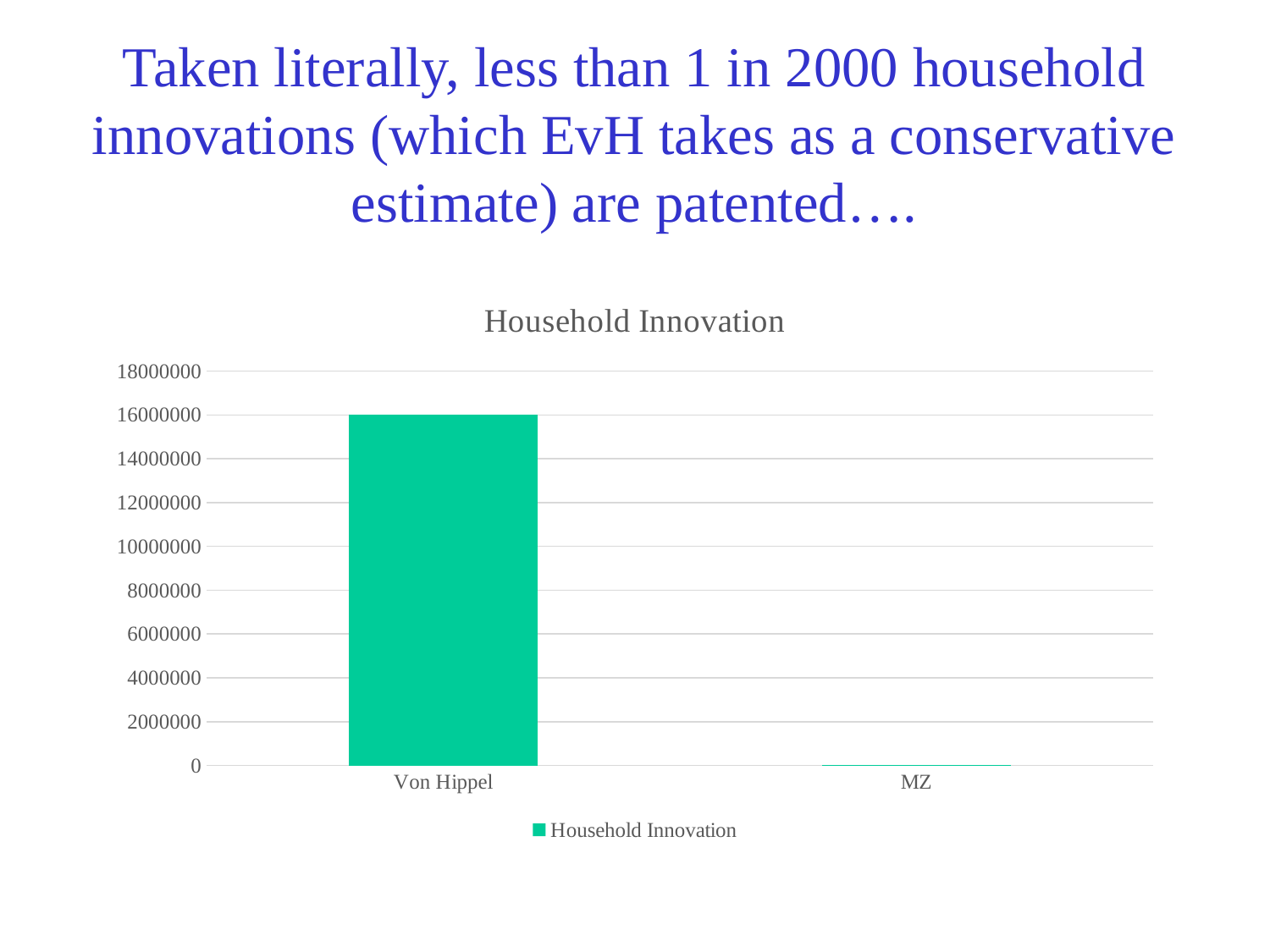

# Taken literally, less than 1 in 2000 household innovations (which EvH takes as a conservative estimate) are patented….

### Chart:

| Category | Household Innovation |
|---|---|
| Von Hippel | 16000000.0 |
| MZ | 8500.0 |